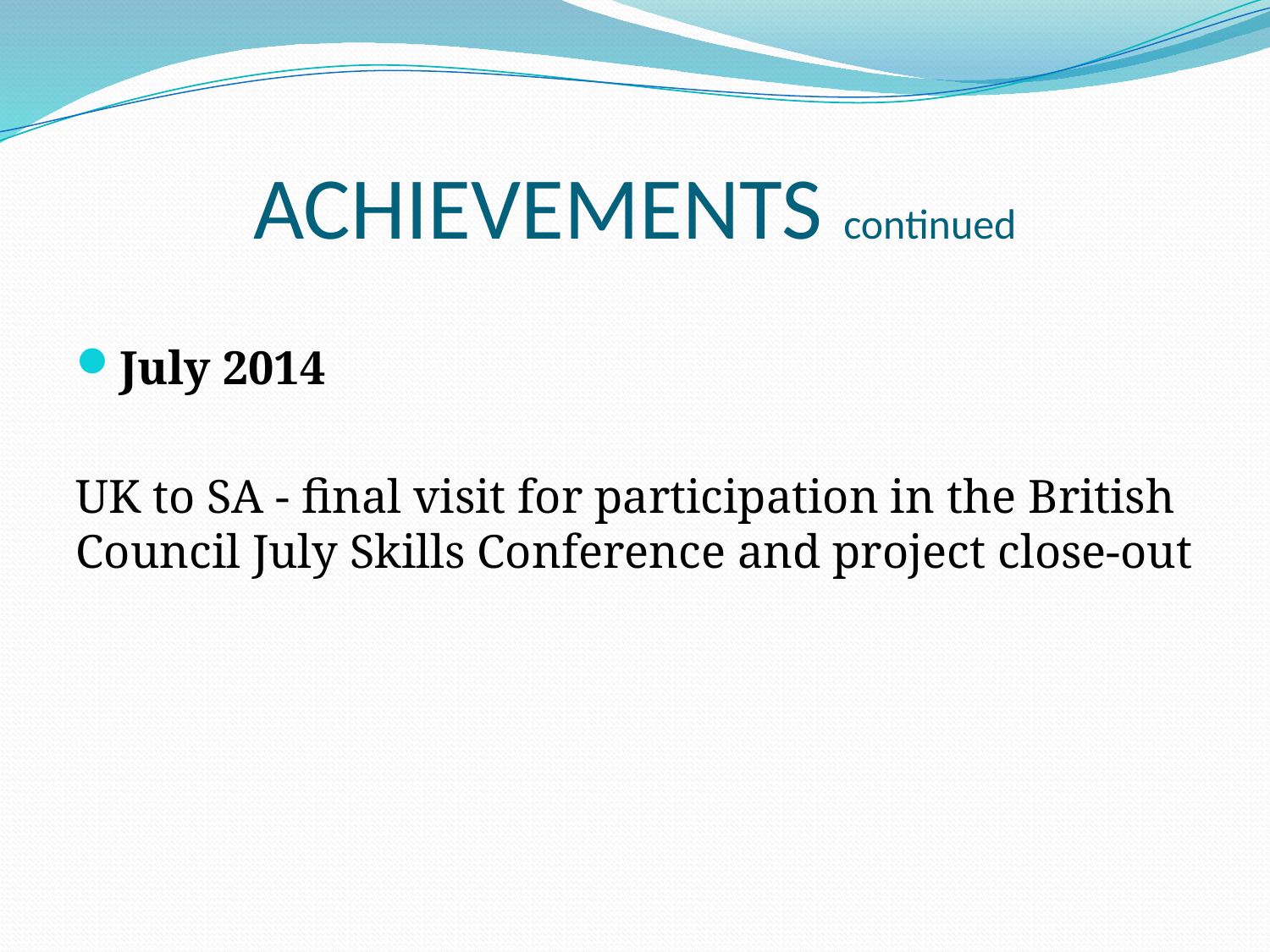

# ACHIEVEMENTS continued

July 2014

UK to SA - final visit for participation in the British Council July Skills Conference and project close-out